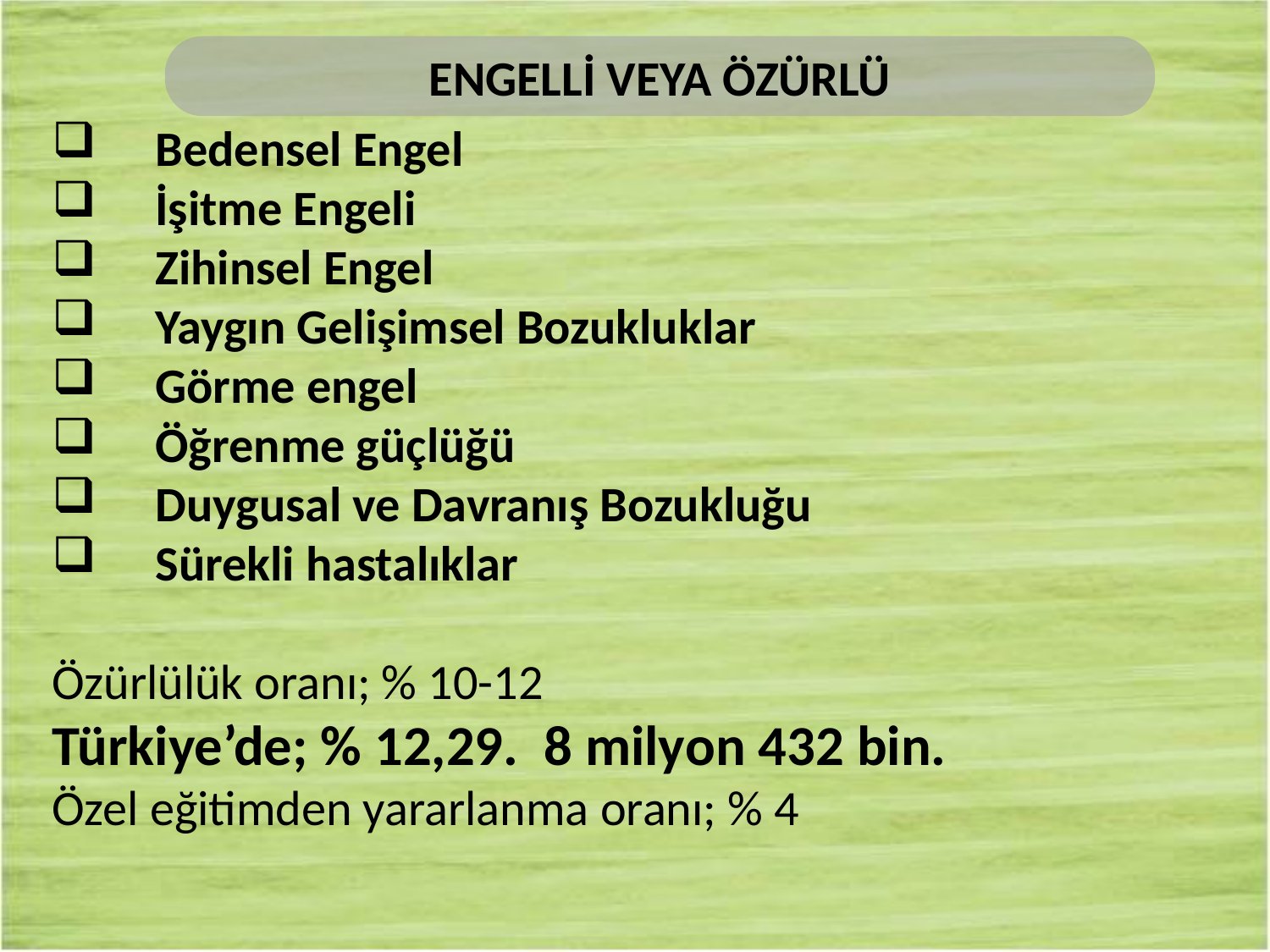

ENGELLİ VEYA ÖZÜRLÜ
Bedensel Engel
İşitme Engeli
Zihinsel Engel
Yaygın Gelişimsel Bozukluklar
Görme engel
Öğrenme güçlüğü
Duygusal ve Davranış Bozukluğu
Sürekli hastalıklar

Özürlülük oranı; % 10-12
Türkiye’de; % 12,29.  8 milyon 432 bin.
Özel eğitimden yararlanma oranı; % 4